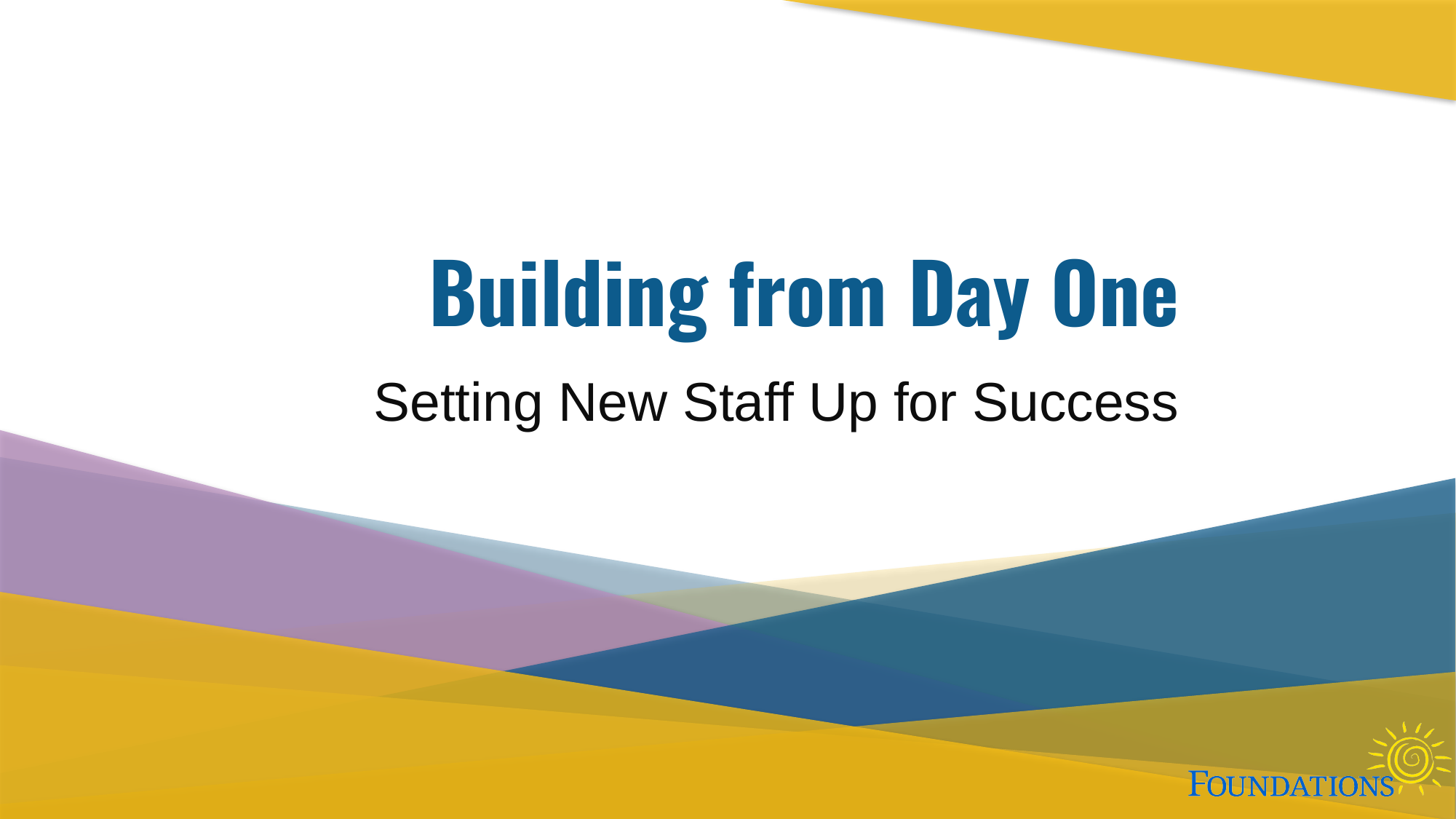

# Building from Day One
Setting New Staff Up for Success